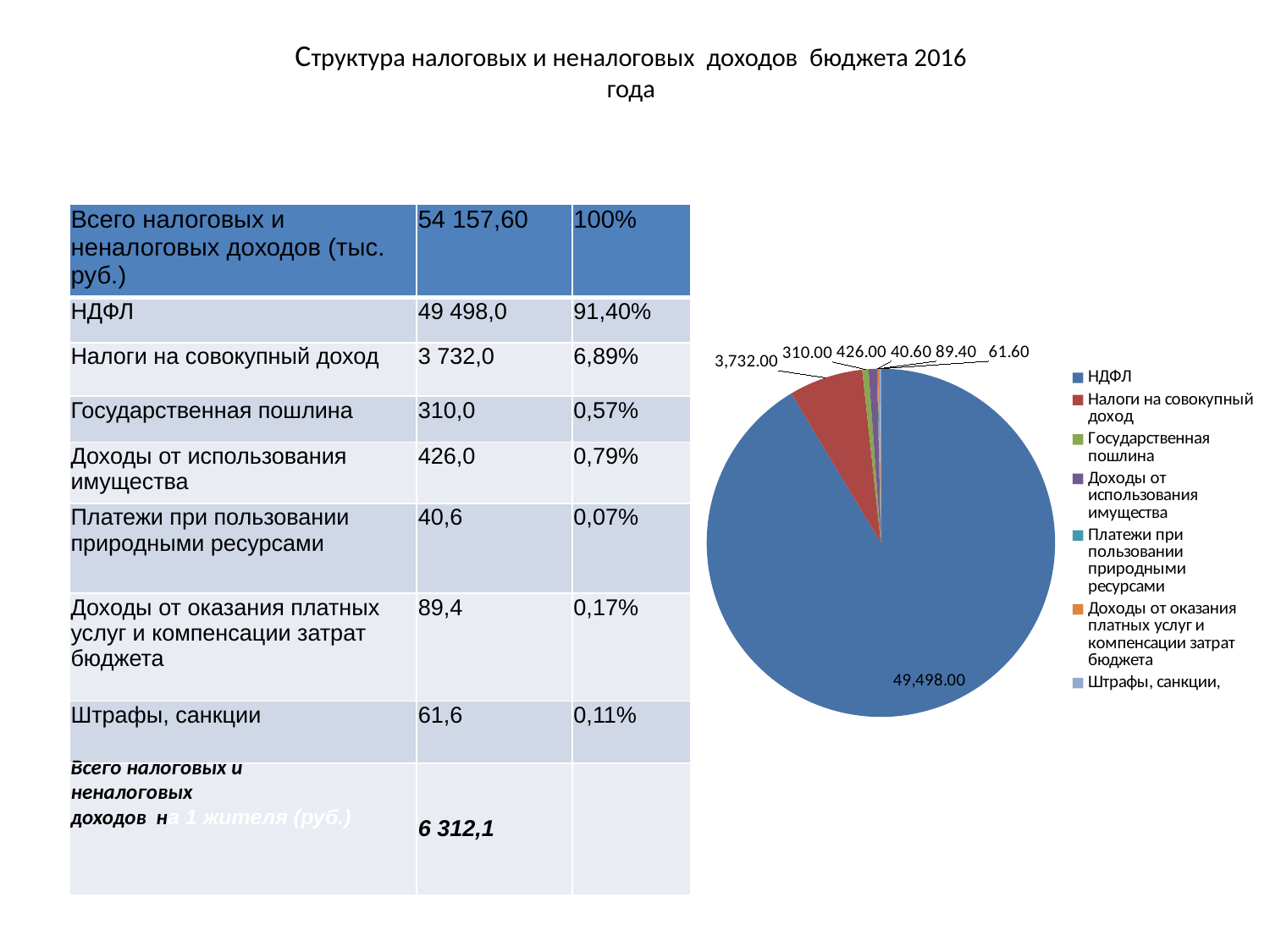

# Структура налоговых и неналоговых  доходов  бюджета 2016 года

[unsupported chart]

| Всего налоговых и неналоговых доходов (тыс. руб.) | 54 157,60 | 100% |
| --- | --- | --- |
| НДФЛ | 49 498,0 | 91,40% |
| Налоги на совокупный доход | 3 732,0 | 6,89% |
| Государственная пошлина | 310,0 | 0,57% |
| Доходы от использования имущества | 426,0 | 0,79% |
| Платежи при пользовании природными ресурсами | 40,6 | 0,07% |
| Доходы от оказания платных услуг и компенсации затрат бюджета | 89,4 | 0,17% |
| Штрафы, санкции | 61,6 | 0,11% |
| Всего налоговых и неналоговых доходов на 1 жителя (руб.) | 6 312,1 |  |